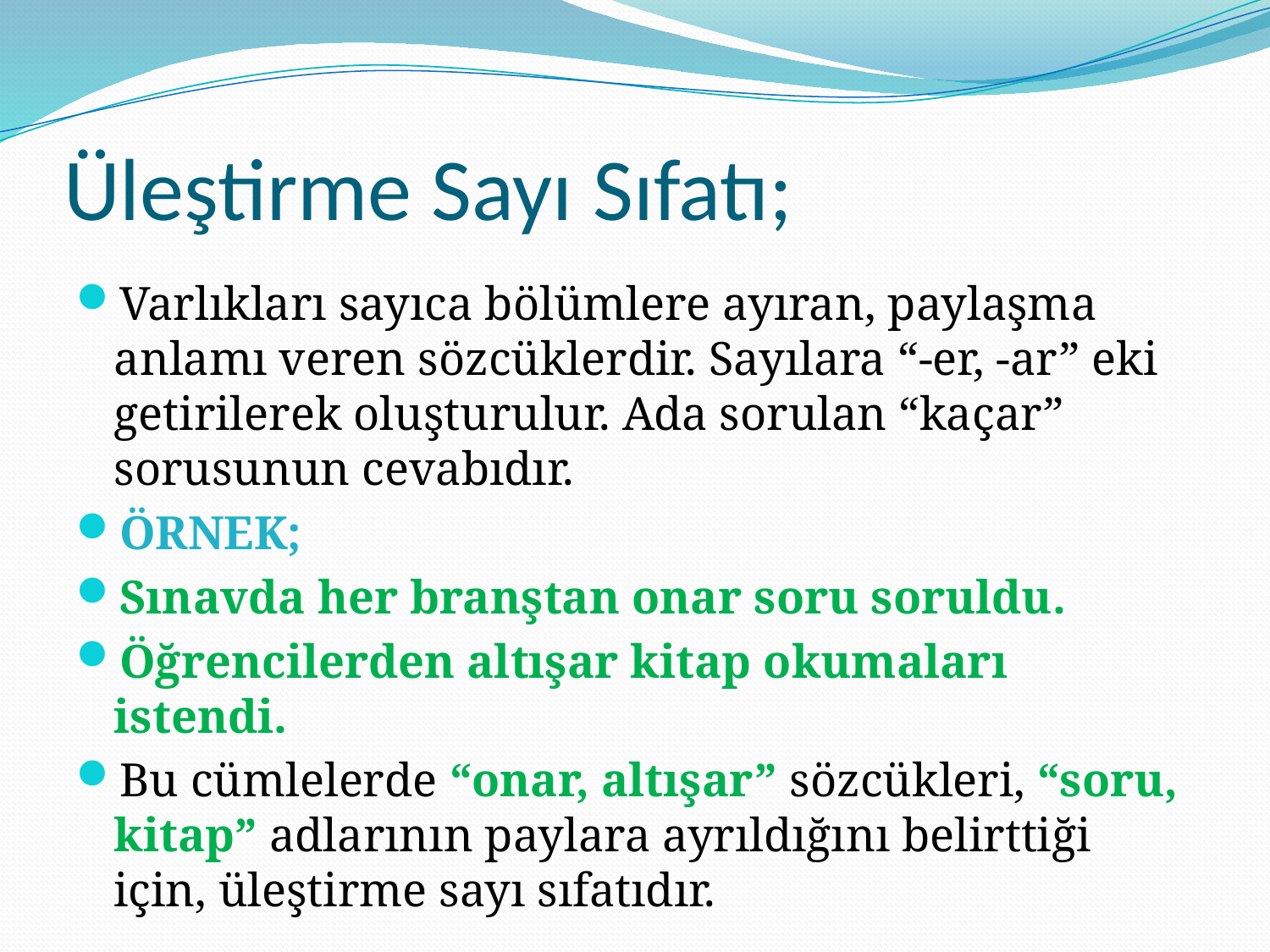

# Üleştirme Sayı Sıfatı;
Varlıkları sayıca bölümlere ayıran, paylaşma anlamı veren sözcüklerdir. Sayılara “-er, -ar” eki getirilerek oluşturulur. Ada sorulan “kaçar” sorusunun cevabıdır.
ÖRNEK;
Sınavda her branştan onar soru soruldu.
Öğrencilerden altışar kitap okumaları istendi.
Bu cümlelerde “onar, altışar” sözcükleri, “soru, kitap” adlarının paylara ayrıldığını belirttiği için, üleştirme sayı sıfatıdır.